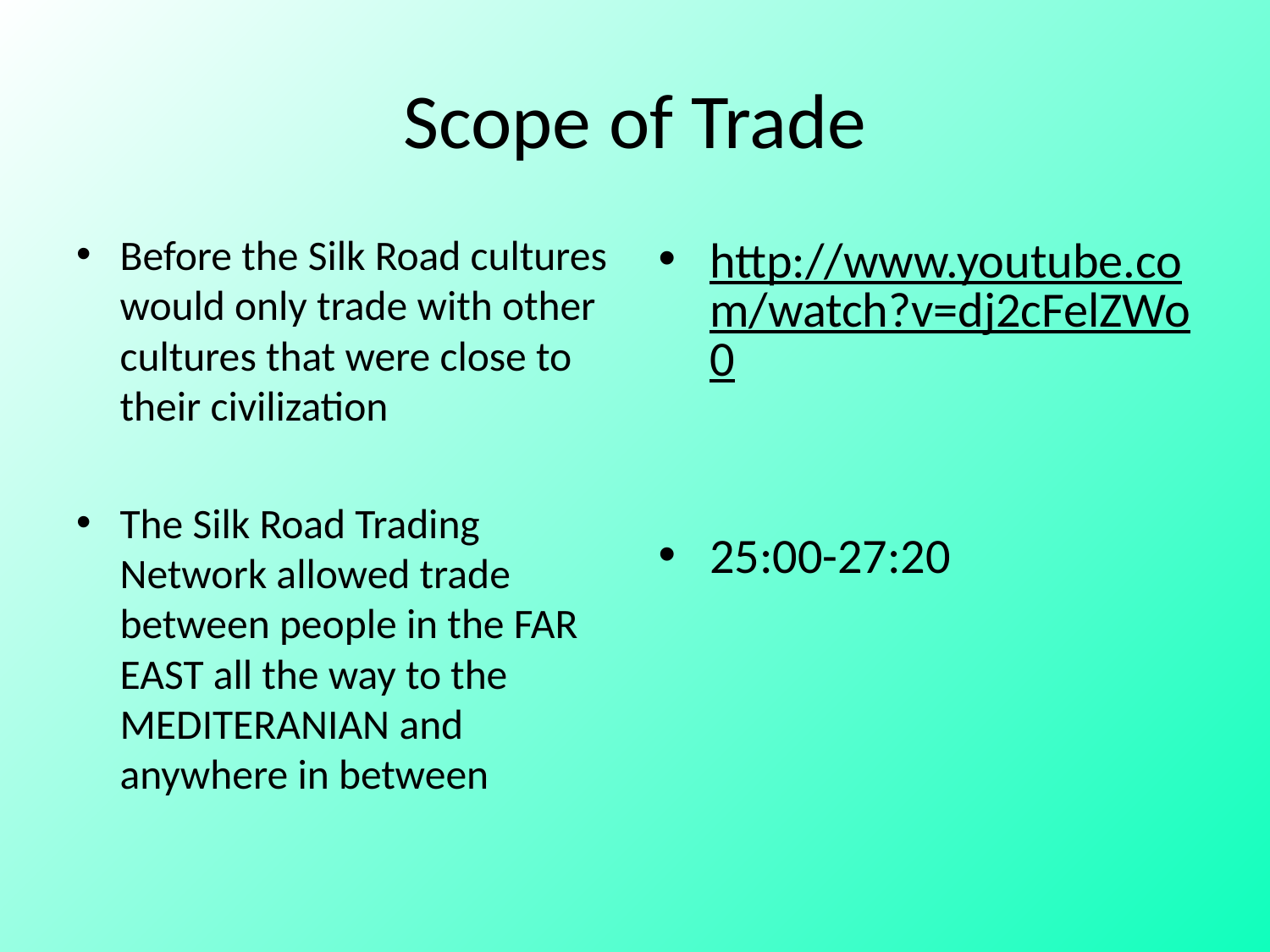

# Scope of Trade
Before the Silk Road cultures would only trade with other cultures that were close to their civilization

The Silk Road Trading Network allowed trade between people in the FAR EAST all the way to the MEDITERANIAN and anywhere in between
http://www.youtube.com/watch?v=dj2cFelZWo0

25:00-27:20